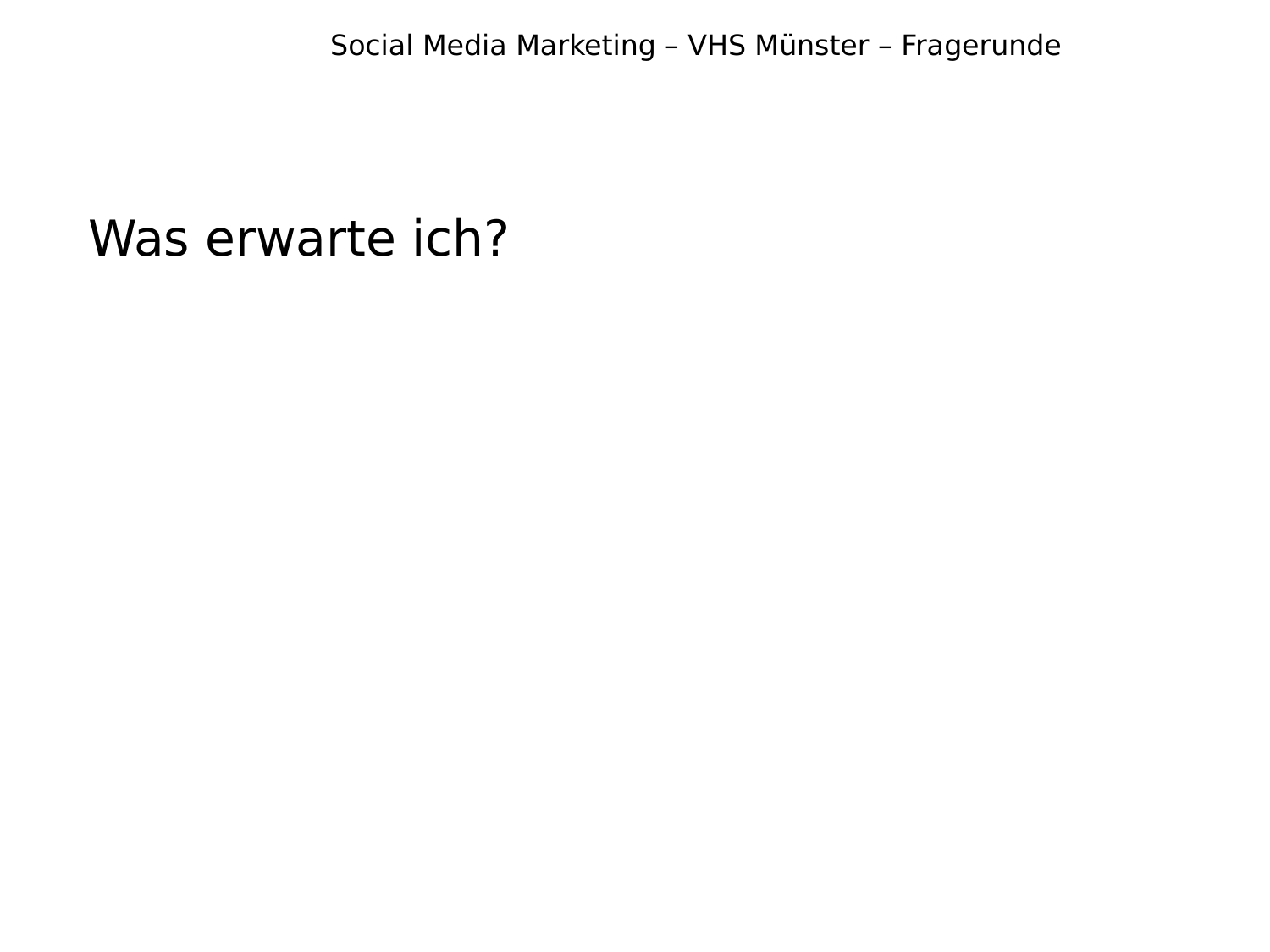

# Social Media Marketing – VHS Münster – Fragerunde
Was erwarte ich?